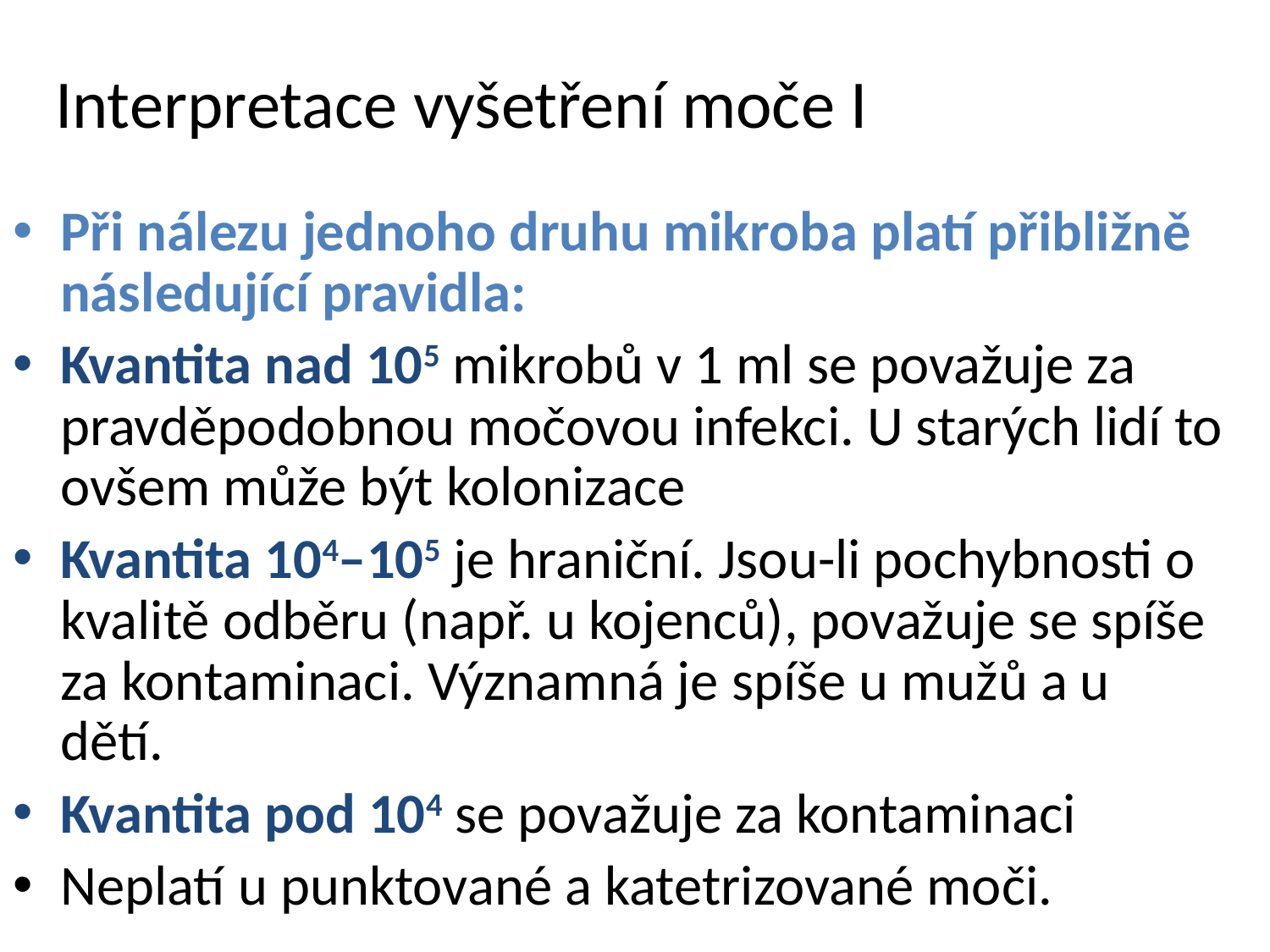

# Interpretace vyšetření moče I
Při nálezu jednoho druhu mikroba platí přibližně následující pravidla:
Kvantita nad 105 mikrobů v 1 ml se považuje za pravděpodobnou močovou infekci. U starých lidí to ovšem může být kolonizace
Kvantita 104–105 je hraniční. Jsou-li pochybnosti o kvalitě odběru (např. u kojenců), považuje se spíše za kontaminaci. Významná je spíše u mužů a u dětí.
Kvantita pod 104 se považuje za kontaminaci
Neplatí u punktované a katetrizované moči.